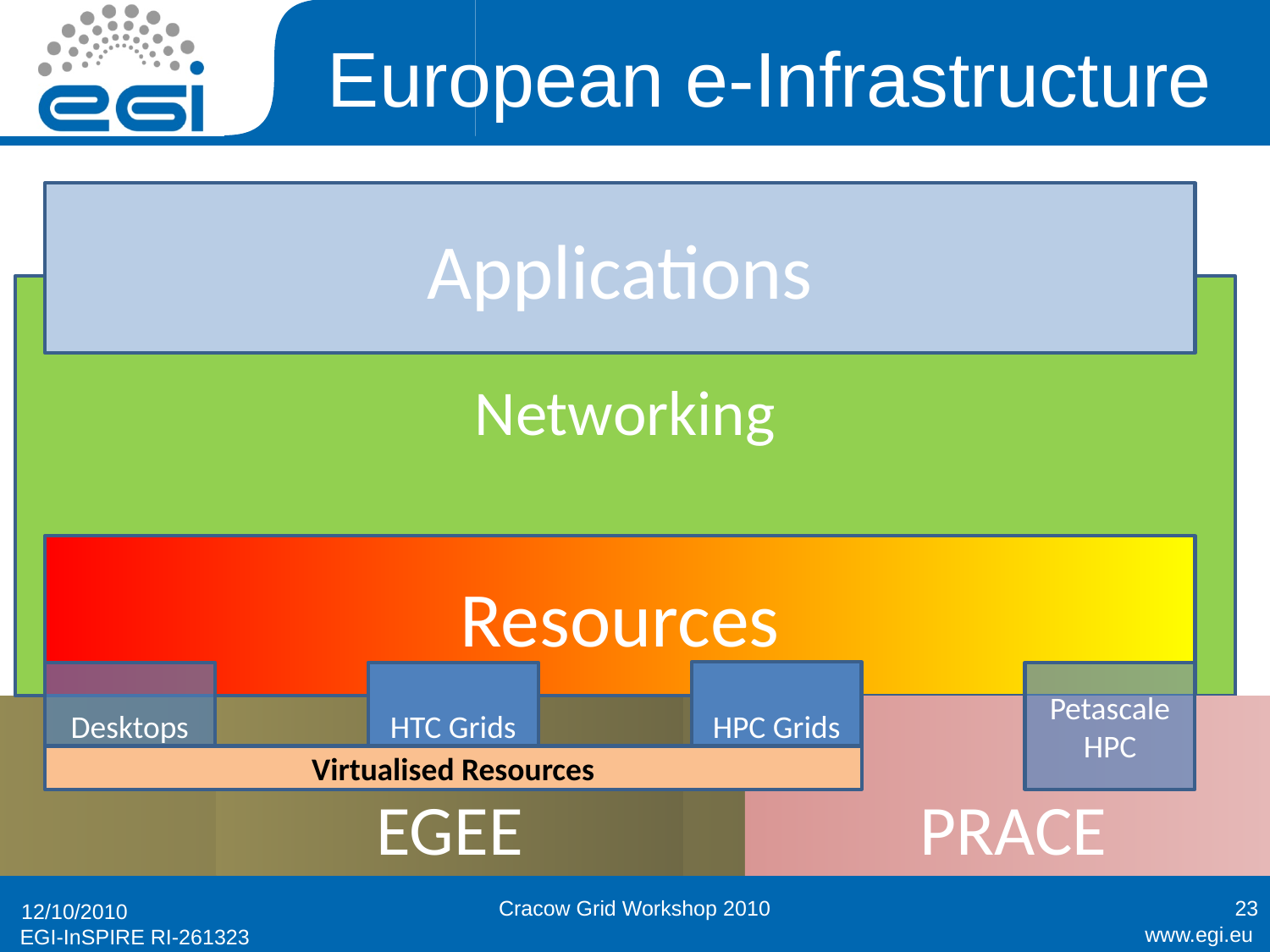

# European e-Infrastructure
Applications
Networking

Resources
HPC Grids
Desktops
HTC Grids
Petascale
HPC
EGI
EGEE
PRACE
Virtualised Resources
Cracow Grid Workshop 2010
23
12/10/2010